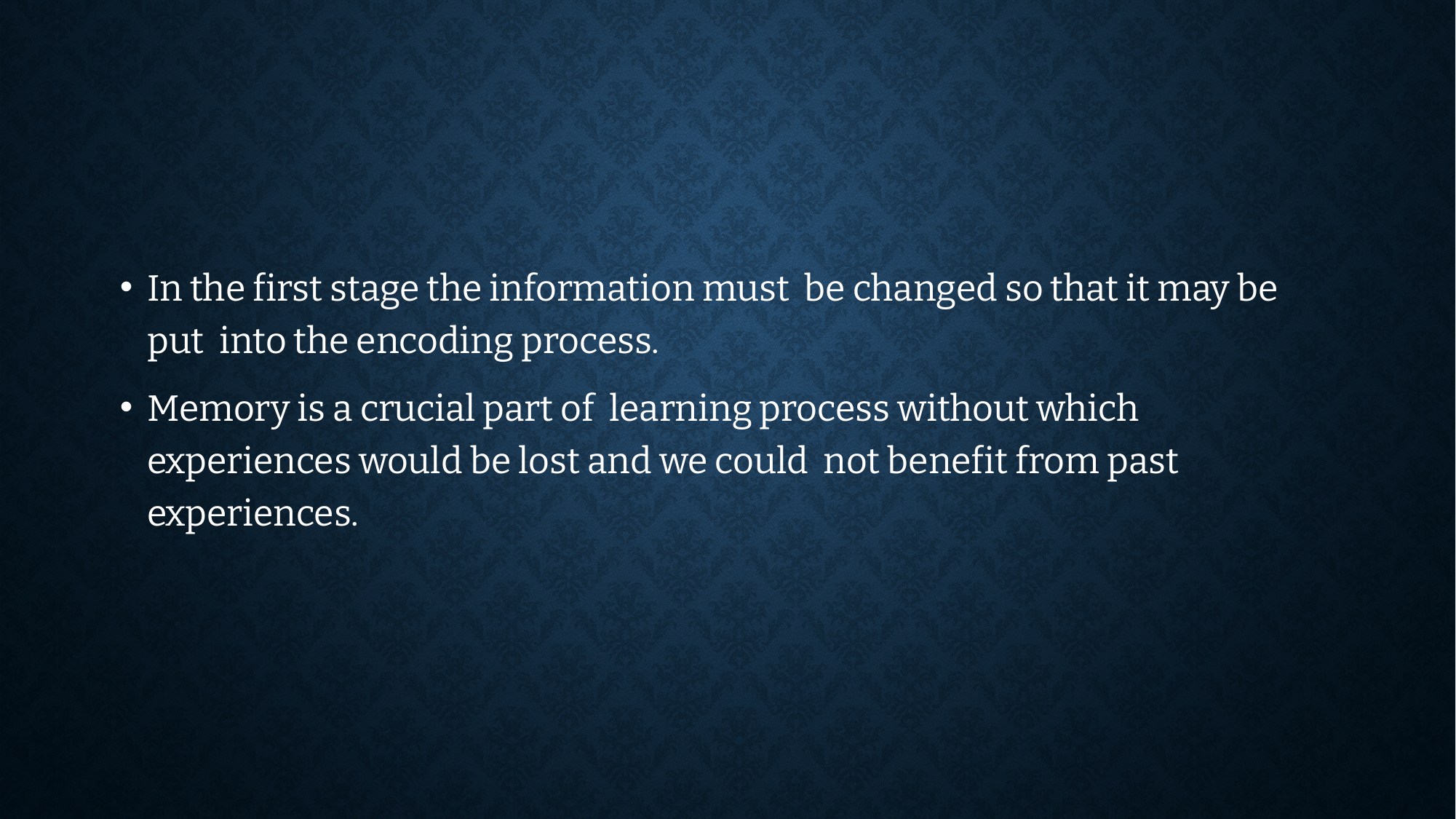

#
In the first stage the information must  be changed so that it may be put  into the encoding process.
Memory is a crucial part of  learning process without which experiences would be lost and we could  not benefit from past experiences.